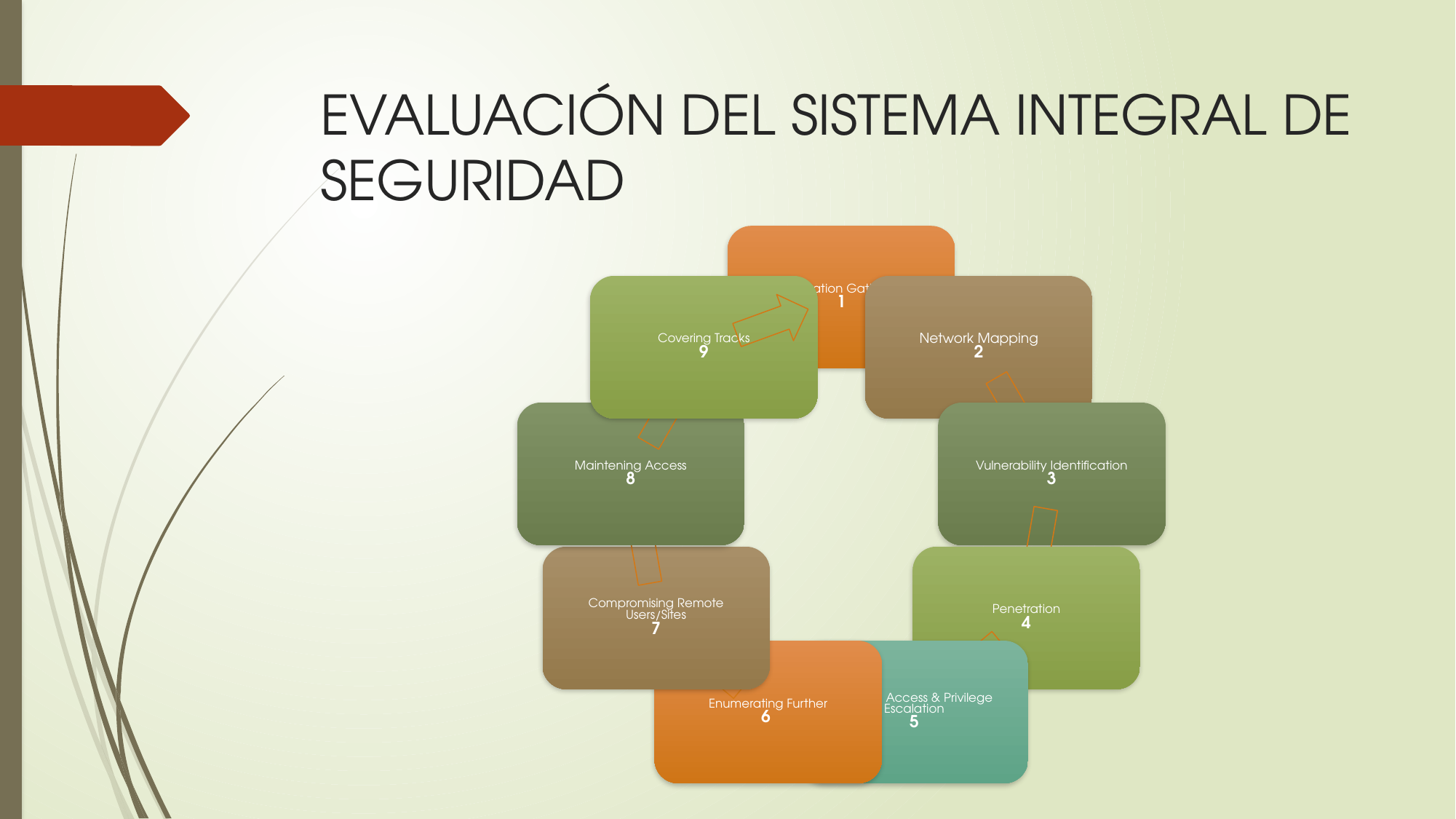

# EVALUACIÓN DEL SISTEMA INTEGRAL DE SEGURIDAD
Information Gathering
1
Network Mapping
2
Vulnerability Identification
3
Penetration
4
5
Enumerating Further
6
Compromising Remote Users/Sites
7
Maintening Access
8
Covering Tracks
9